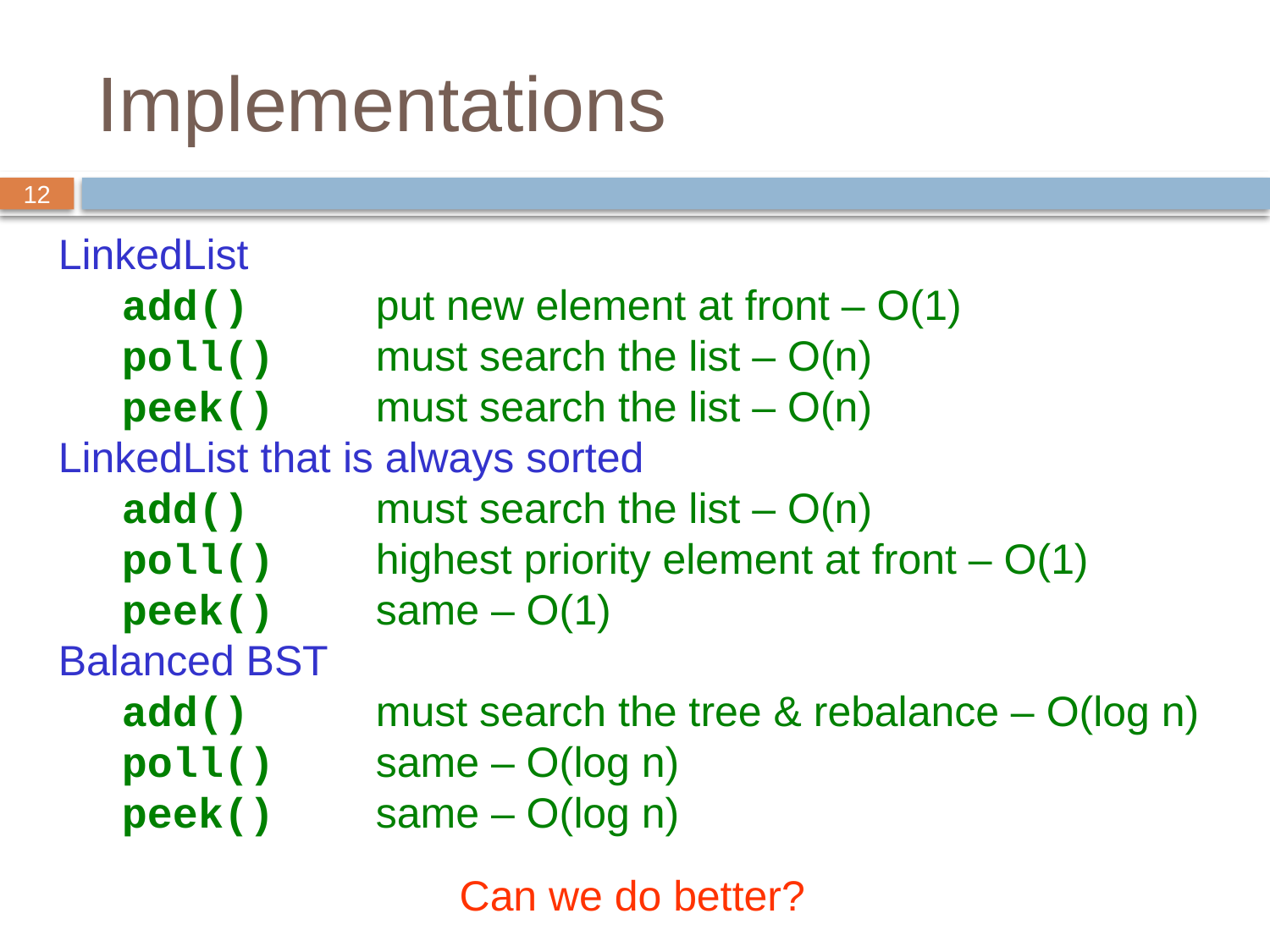

# Implementations
12
LinkedList
add()    	put new element at front – O(1)
poll()	must search the list – O(n)
peek()  	must search the list – O(n)
LinkedList that is always sorted
add()   	must search the list – O(n)
poll()  	highest priority element at front – O(1)
peek()  	same – O(1)
Balanced BST
add()   	must search the tree & rebalance – O(log n)
poll()  	same – O(log n)
peek()  	same – O(log n)
Can we do better?